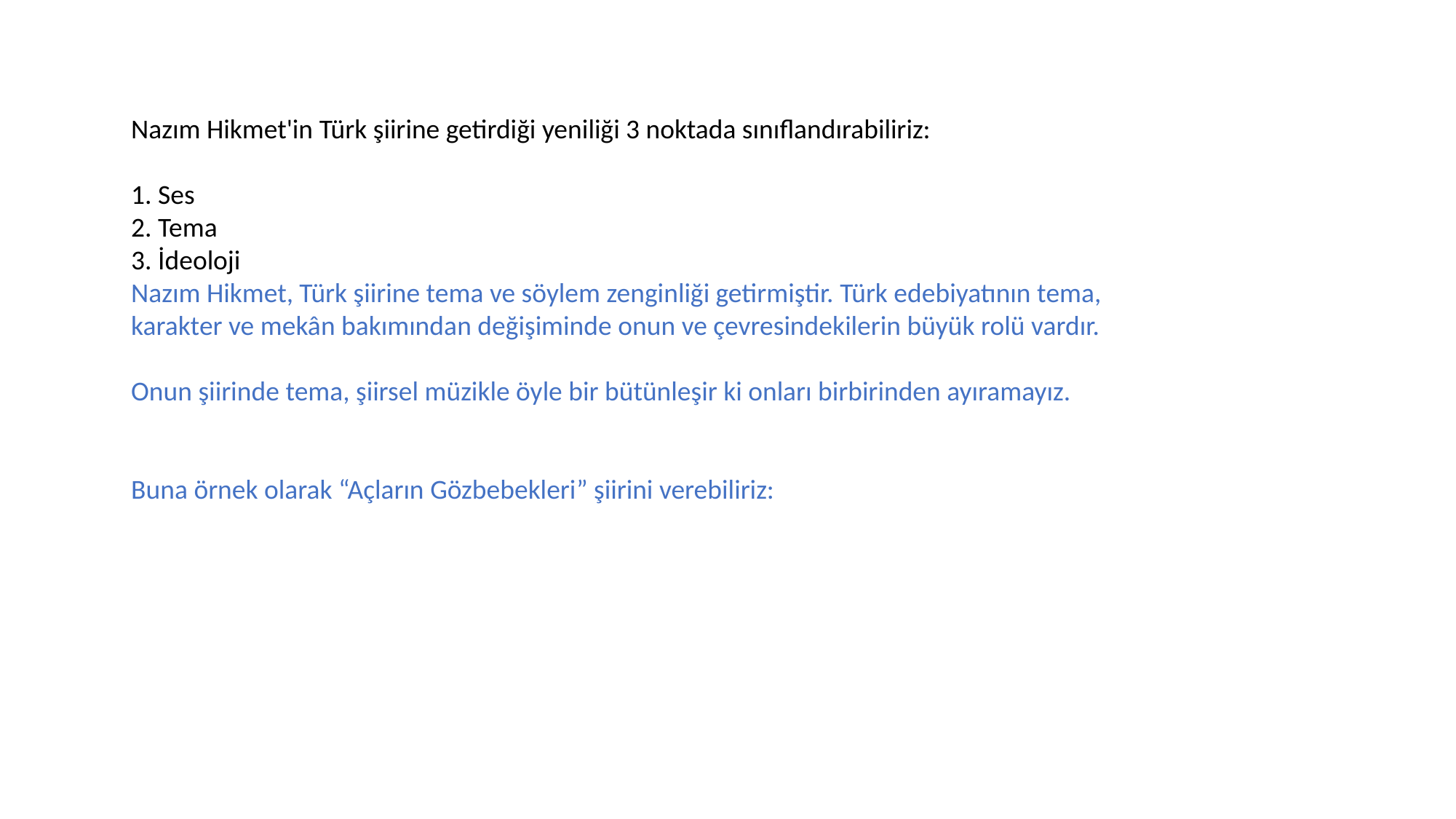

Nazım Hikmet'in Türk şiirine getirdiği yeniliği 3 noktada sınıflandırabiliriz:

1. Ses
2. Tema
3. İdeoloji
Nazım Hikmet, Türk şiirine tema ve söylem zenginliği getirmiştir. Türk edebiyatının tema, karakter ve mekân bakımından değişiminde onun ve çevresindekilerin büyük rolü vardır.

Onun şiirinde tema, şiirsel müzikle öyle bir bütünleşir ki onları birbirinden ayıramayız.

Buna örnek olarak “Açların Gözbebekleri” şiirini verebiliriz: